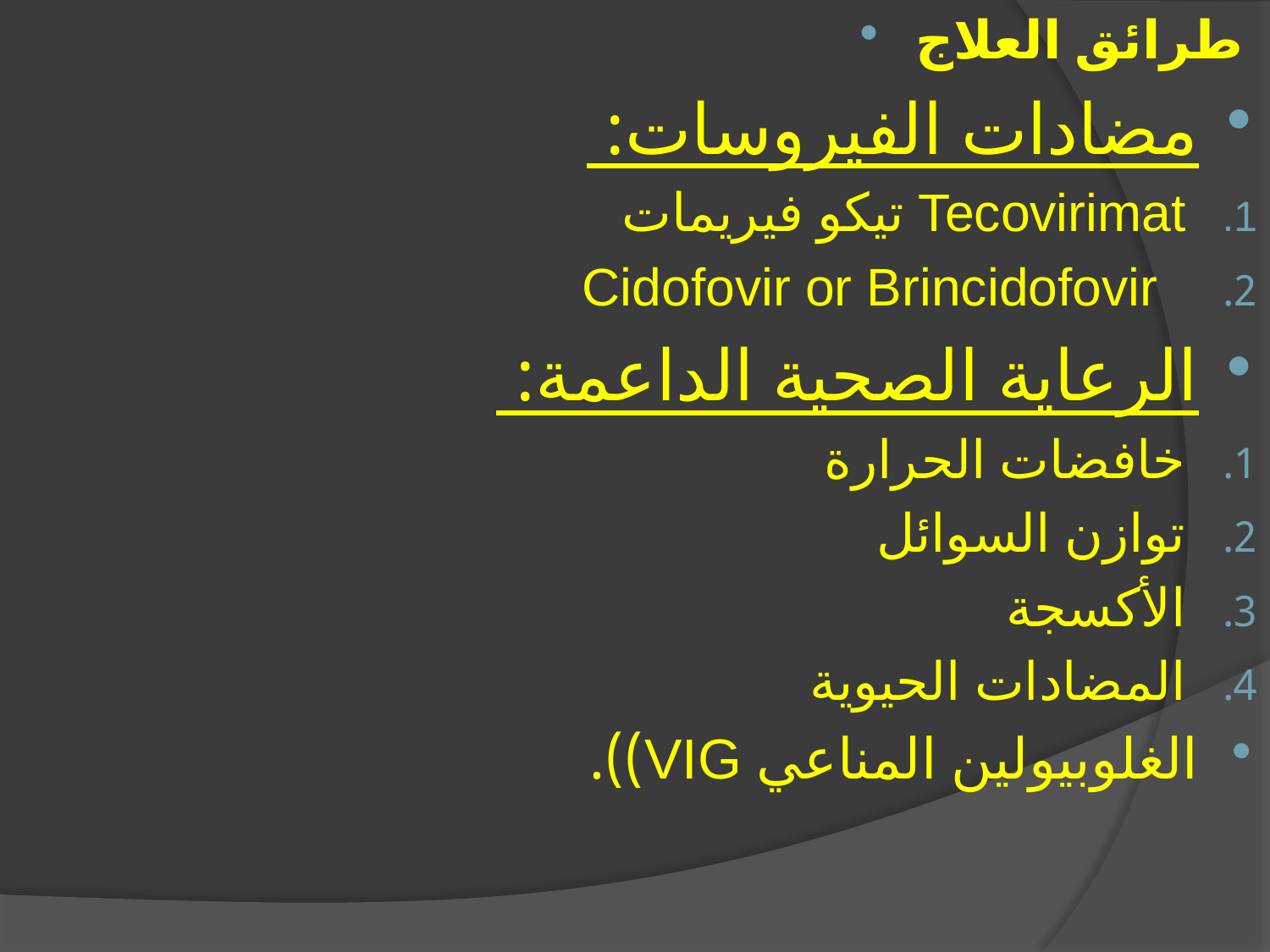

طرائق العلاج
مضادات الفيروسات:
Tecovirimat تيكو فيريمات
  Cidofovir or Brincidofovir
الرعاية الصحية الداعمة:
خافضات الحرارة
توازن السوائل
الأكسجة
المضادات الحيوية
الغلوبيولين المناعي VIG)).